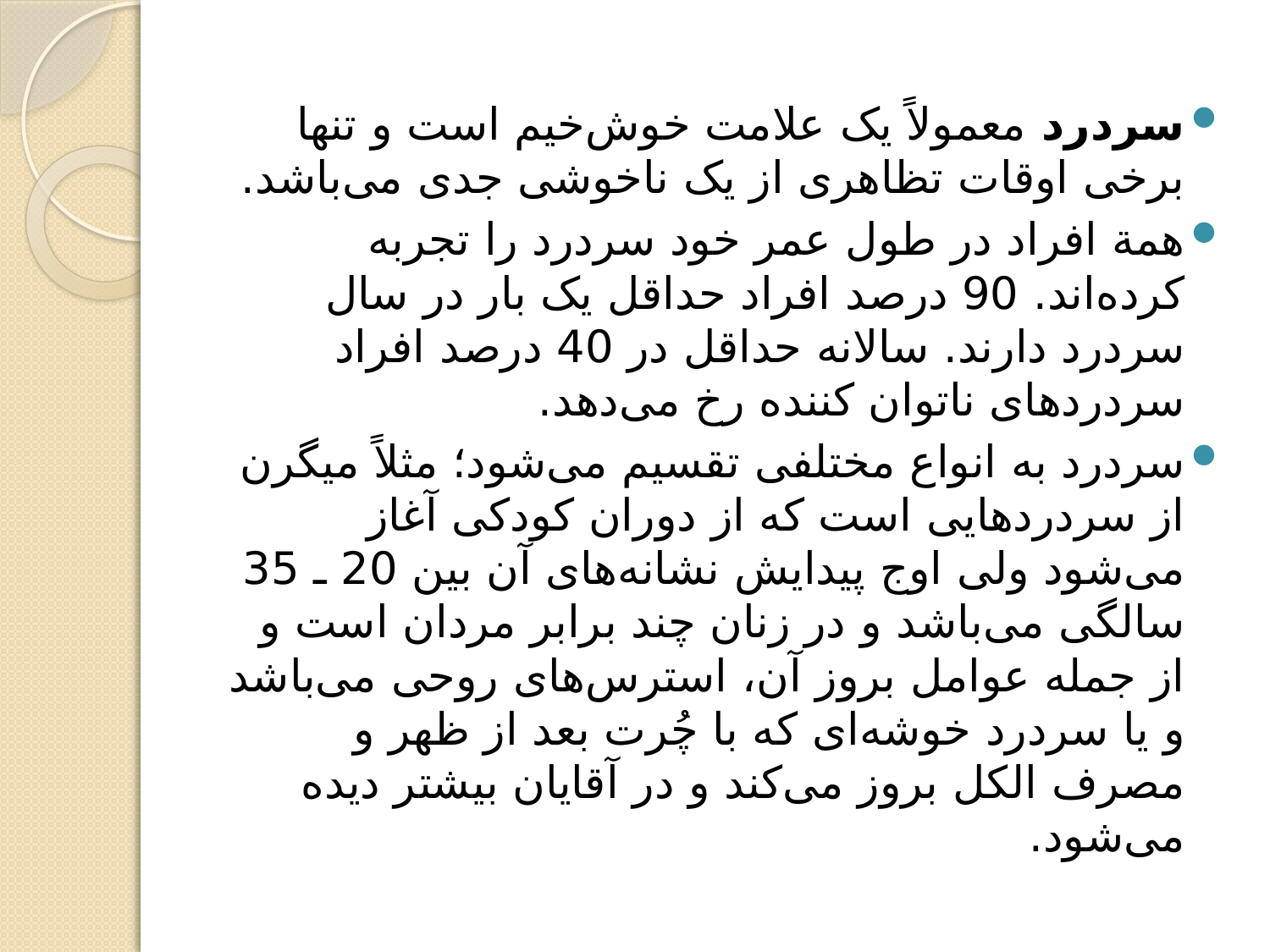

#
سردرد معمولاً یک علامت خوش‌خیم است و تنها برخی اوقات تظاهری از یک ناخوشی جدی می‌باشد.
همة افراد در طول عمر خود سردرد را تجربه کرده‌اند. 90 درصد افراد حداقل یک بار در سال سردرد دارند. سالانه حداقل در 40 درصد افراد سردردهای ناتوان کننده رخ می‌دهد.
سردرد به انواع مختلفی تقسیم می‌شود؛ مثلاً میگرن از سردردهایی است که از دوران کودکی آغاز می‌شود ولی اوج پیدایش نشانه‌های آن بین 20 ـ 35 سالگی می‌باشد و در زنان چند برابر مردان است و از جمله عوامل بروز آن، استرس‌های روحی می‌باشد و یا سردرد خوشه‌ای که با چُرت بعد از ظهر و مصرف الکل بروز می‌کند و در آقایان بیشتر دیده می‌شود.